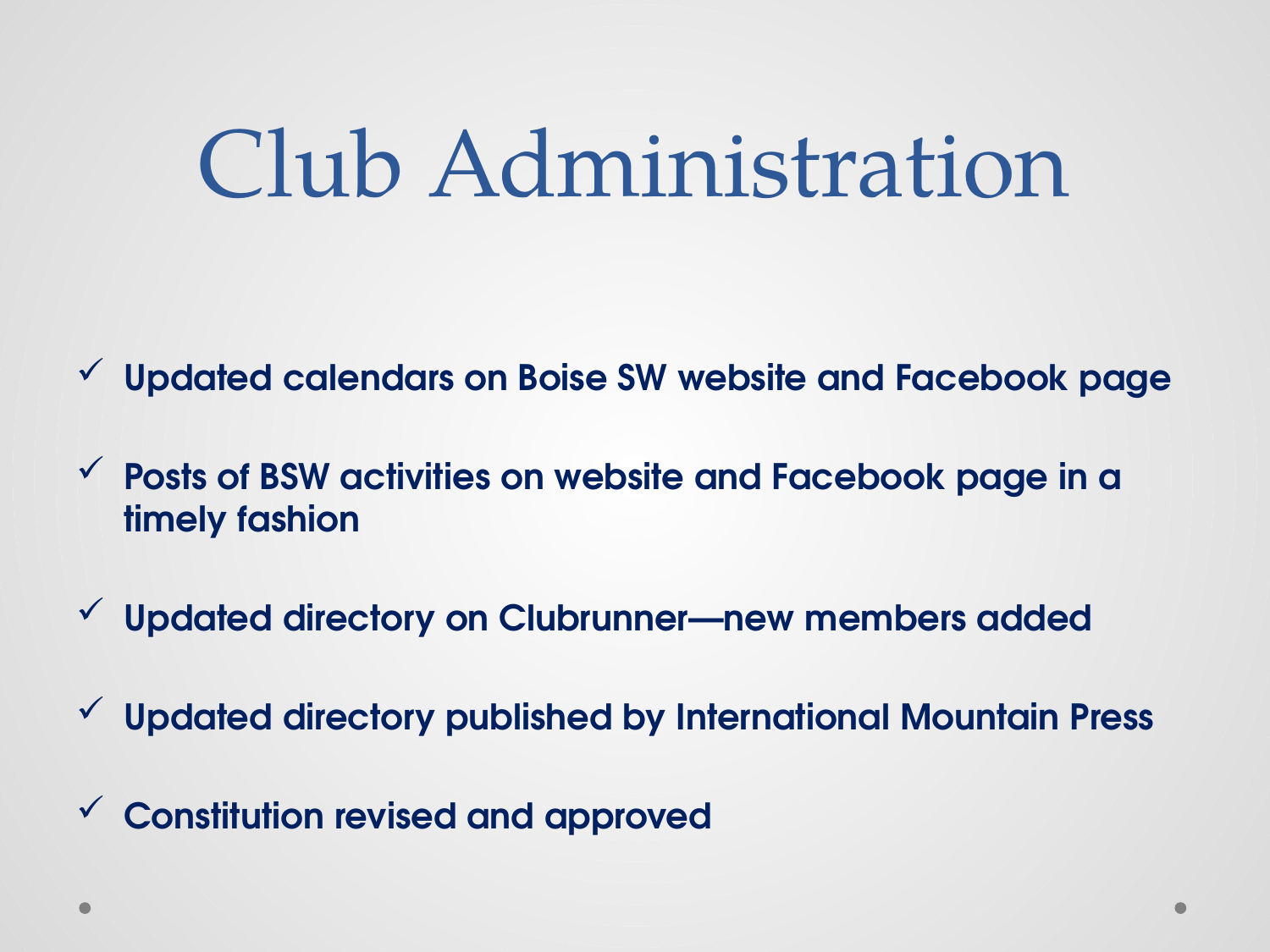

# Club Administration
Updated calendars on Boise SW website and Facebook page

Posts of BSW activities on website and Facebook page in a timely fashion

Updated directory on Clubrunner—new members added

Updated directory published by International Mountain Press

Constitution revised and approved